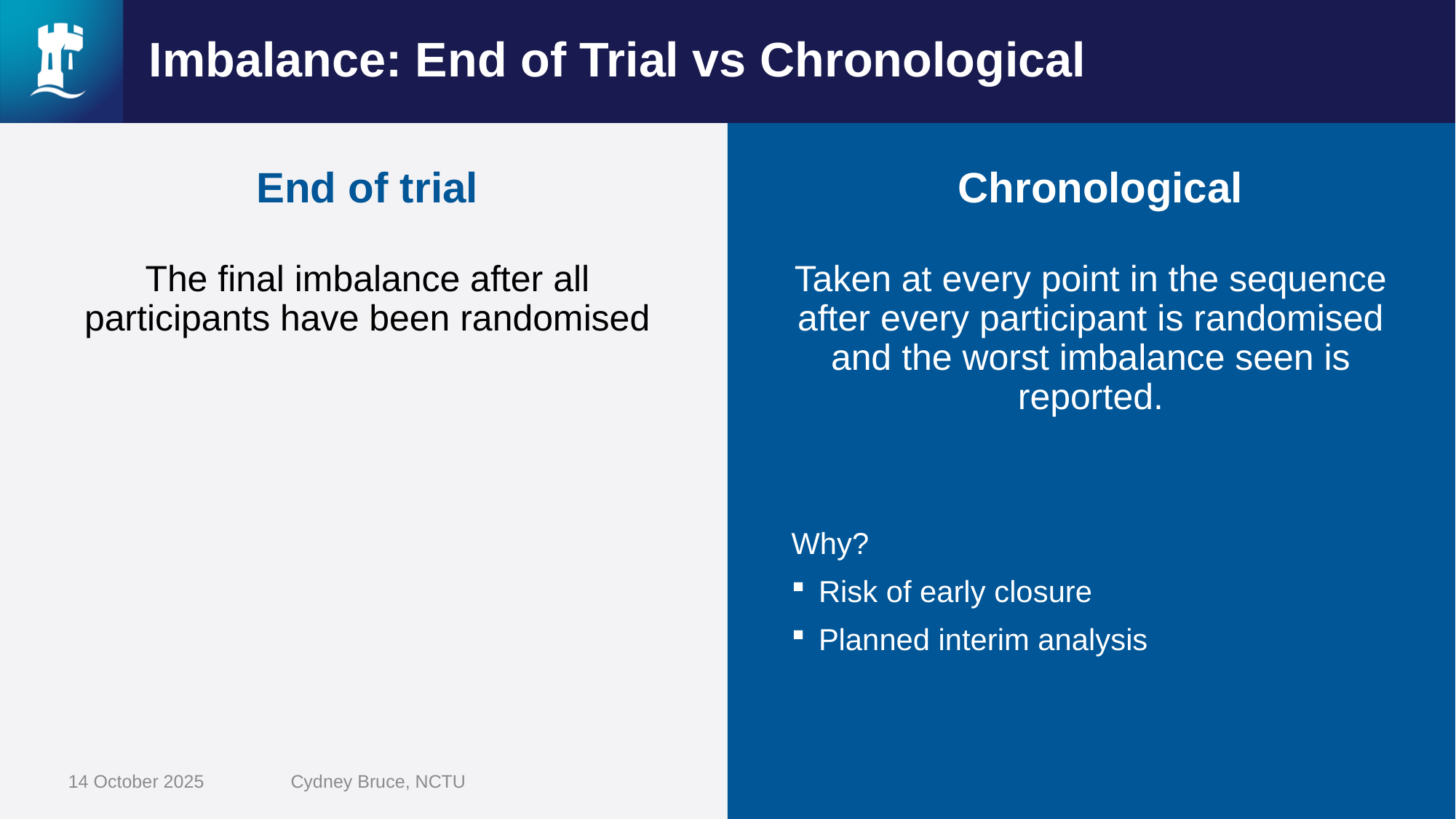

# Imbalance: End of Trial vs Chronological
End of trial
Chronological
The final imbalance after all participants have been randomised

Taken at every point in the sequence after every participant is randomised and the worst imbalance seen is reported.

Why?
Risk of early closure
Planned interim analysis
14 October 2025

Cydney Bruce, NCTU